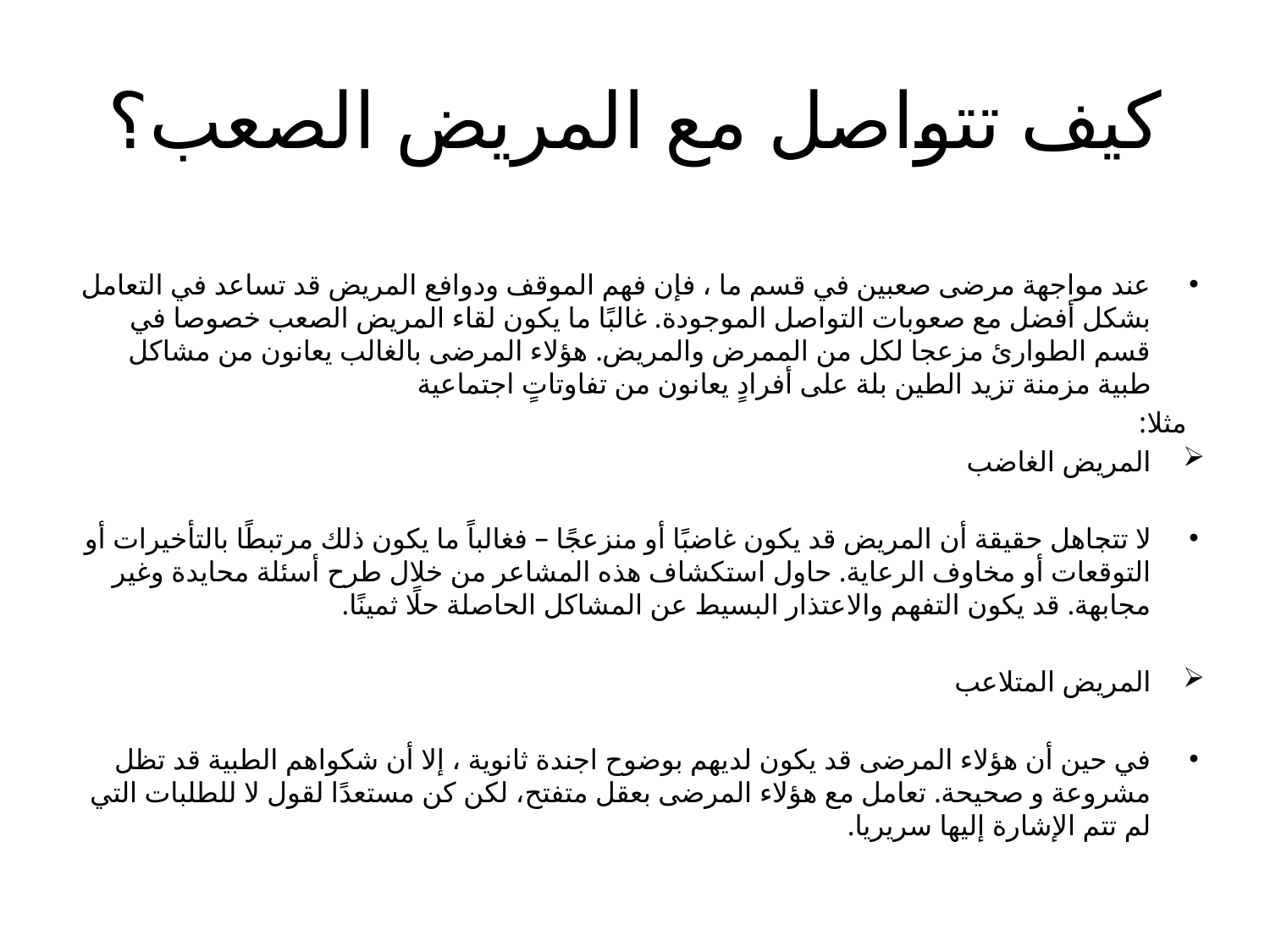

# كيف تتواصل مع المريض الصعب؟

عند مواجهة مرضى صعبين في قسم ما ، فإن فهم الموقف ودوافع المريض قد تساعد في التعامل بشكل أفضل مع صعوبات التواصل الموجودة. غالبًا ما يكون لقاء المريض الصعب خصوصا في قسم الطوارئ مزعجا لكل من الممرض والمريض. هؤلاء المرضى بالغالب يعانون من مشاكل طبية مزمنة تزيد الطين بلة على أفرادٍ يعانون من تفاوتاتٍ اجتماعية
 مثلا:
المريض الغاضب

لا تتجاهل حقيقة أن المريض قد يكون غاضبًا أو منزعجًا – فغالباً ما يكون ذلك مرتبطًا بالتأخيرات أو التوقعات أو مخاوف الرعاية. حاول استكشاف هذه المشاعر من خلال طرح أسئلة محايدة وغير مجابهة. قد يكون التفهم والاعتذار البسيط عن المشاكل الحاصلة حلًا ثمينًا.

المريض المتلاعب

في حين أن هؤلاء المرضى قد يكون لديهم بوضوح اجندة ثانوية ، إلا أن شكواهم الطبية قد تظل مشروعة و صحيحة. تعامل مع هؤلاء المرضى بعقل متفتح، لكن كن مستعدًا لقول لا للطلبات التي لم تتم الإشارة إليها سريريا.